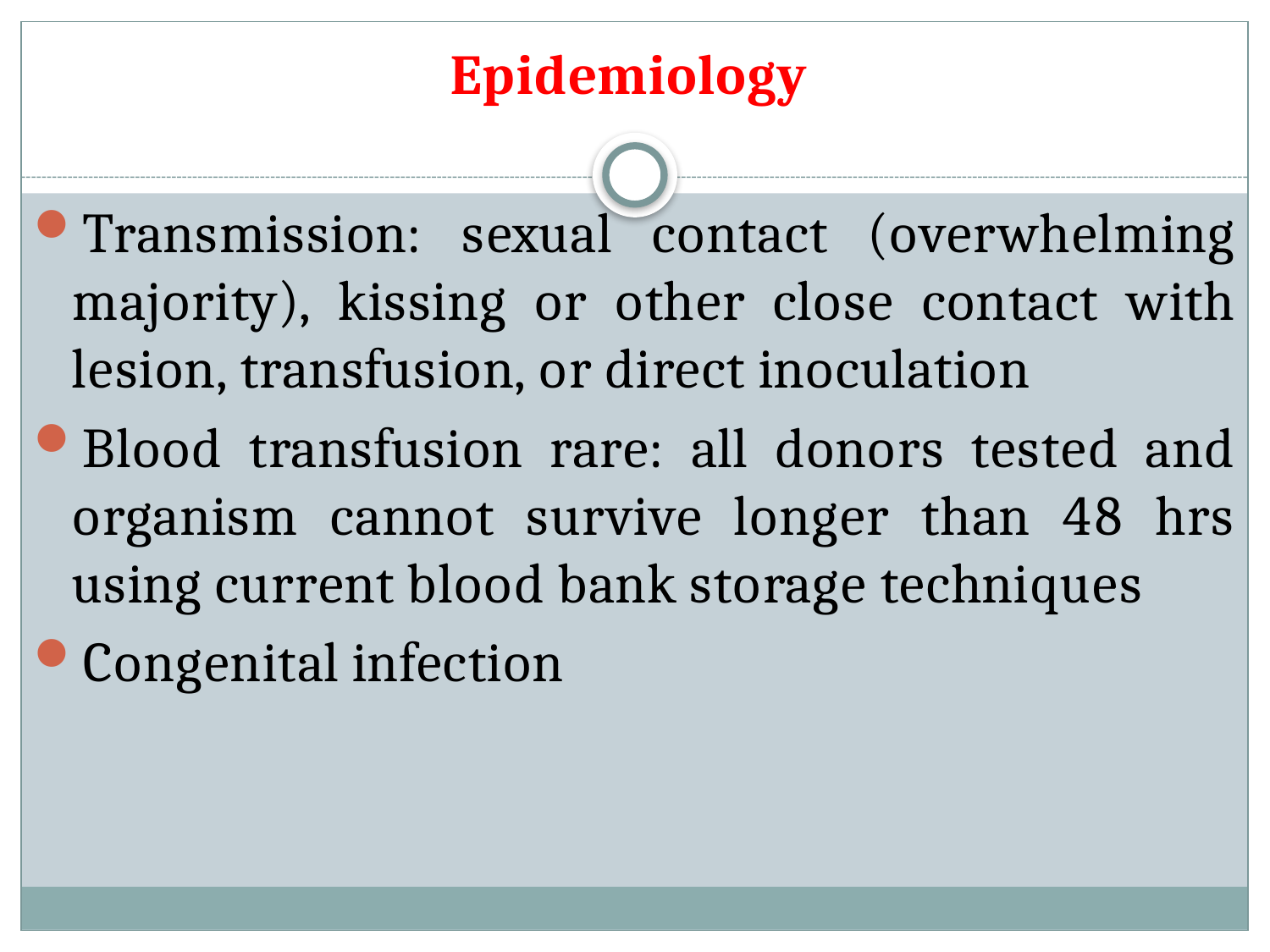

# Epidemiology
Transmission: sexual contact (overwhelming majority), kissing or other close contact with lesion, transfusion, or direct inoculation
Blood transfusion rare: all donors tested and organism cannot survive longer than 48 hrs using current blood bank storage techniques
Congenital infection